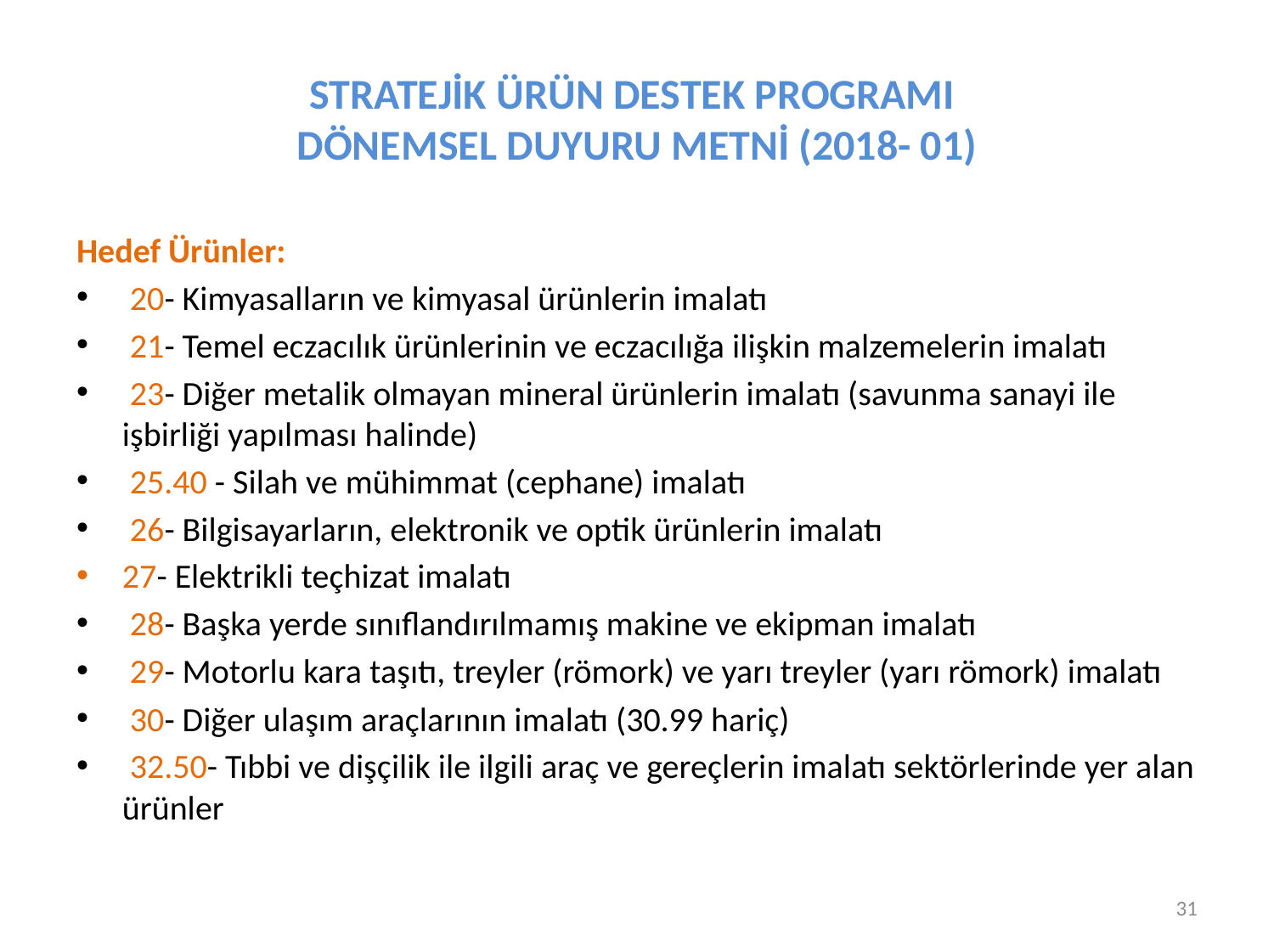

# STRATEJİK ÜRÜN DESTEK PROGRAMI DÖNEMSEL DUYURU METNİ (2018- 01)
Hedef Ürünler:
 20- Kimyasalların ve kimyasal ürünlerin imalatı
 21- Temel eczacılık ürünlerinin ve eczacılığa ilişkin malzemelerin imalatı
 23- Diğer metalik olmayan mineral ürünlerin imalatı (savunma sanayi ile işbirliği yapılması halinde)
 25.40 - Silah ve mühimmat (cephane) imalatı
 26- Bilgisayarların, elektronik ve optik ürünlerin imalatı
27- Elektrikli teçhizat imalatı
 28- Başka yerde sınıflandırılmamış makine ve ekipman imalatı
 29- Motorlu kara taşıtı, treyler (römork) ve yarı treyler (yarı römork) imalatı
 30- Diğer ulaşım araçlarının imalatı (30.99 hariç)
 32.50- Tıbbi ve dişçilik ile ilgili araç ve gereçlerin imalatı sektörlerinde yer alan ürünler

31